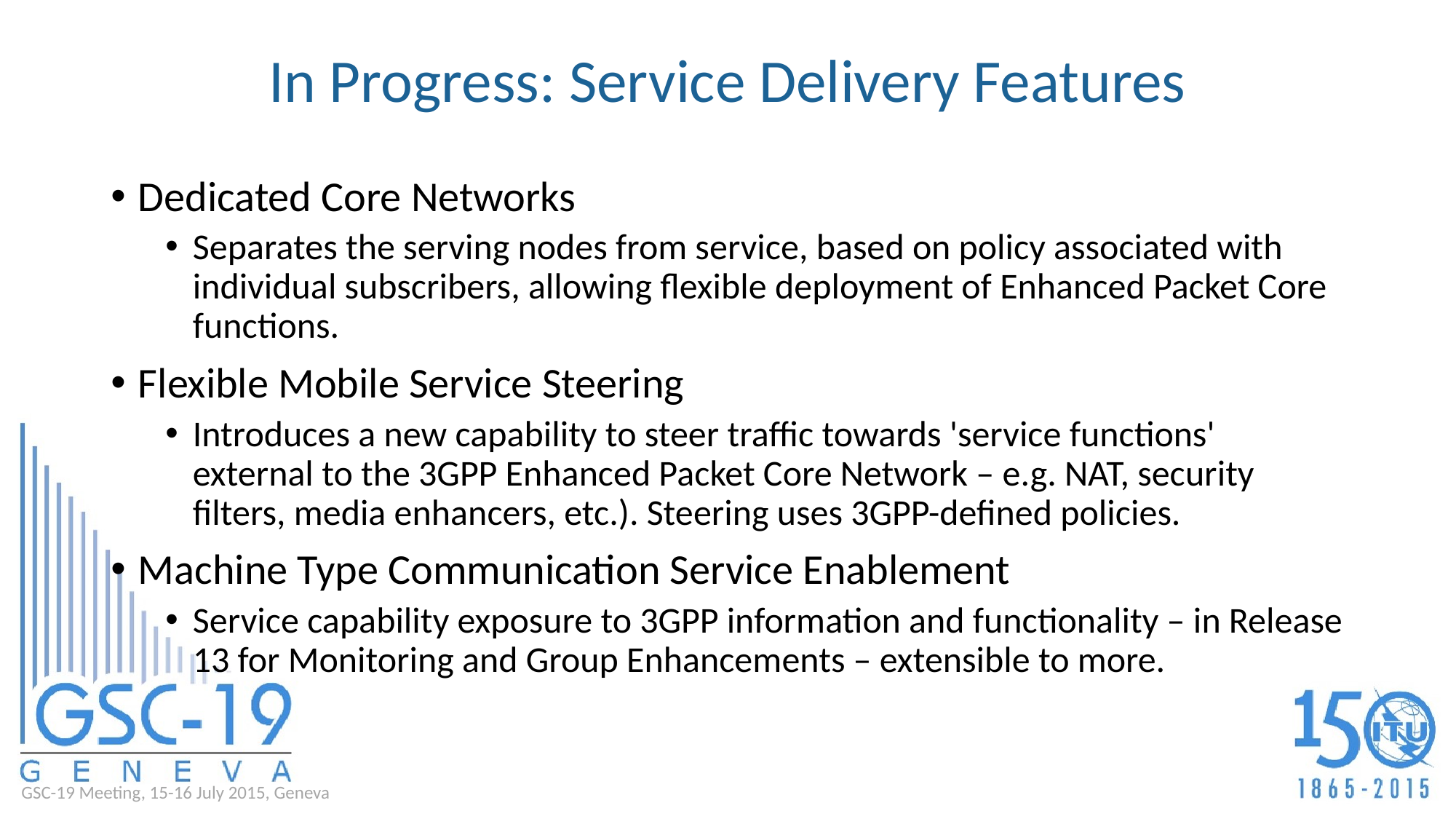

# In Progress: Service Delivery Features
Dedicated Core Networks
Separates the serving nodes from service, based on policy associated with individual subscribers, allowing flexible deployment of Enhanced Packet Core functions.
Flexible Mobile Service Steering
Introduces a new capability to steer traffic towards 'service functions' external to the 3GPP Enhanced Packet Core Network – e.g. NAT, security filters, media enhancers, etc.). Steering uses 3GPP-defined policies.
Machine Type Communication Service Enablement
Service capability exposure to 3GPP information and functionality – in Release 13 for Monitoring and Group Enhancements – extensible to more.